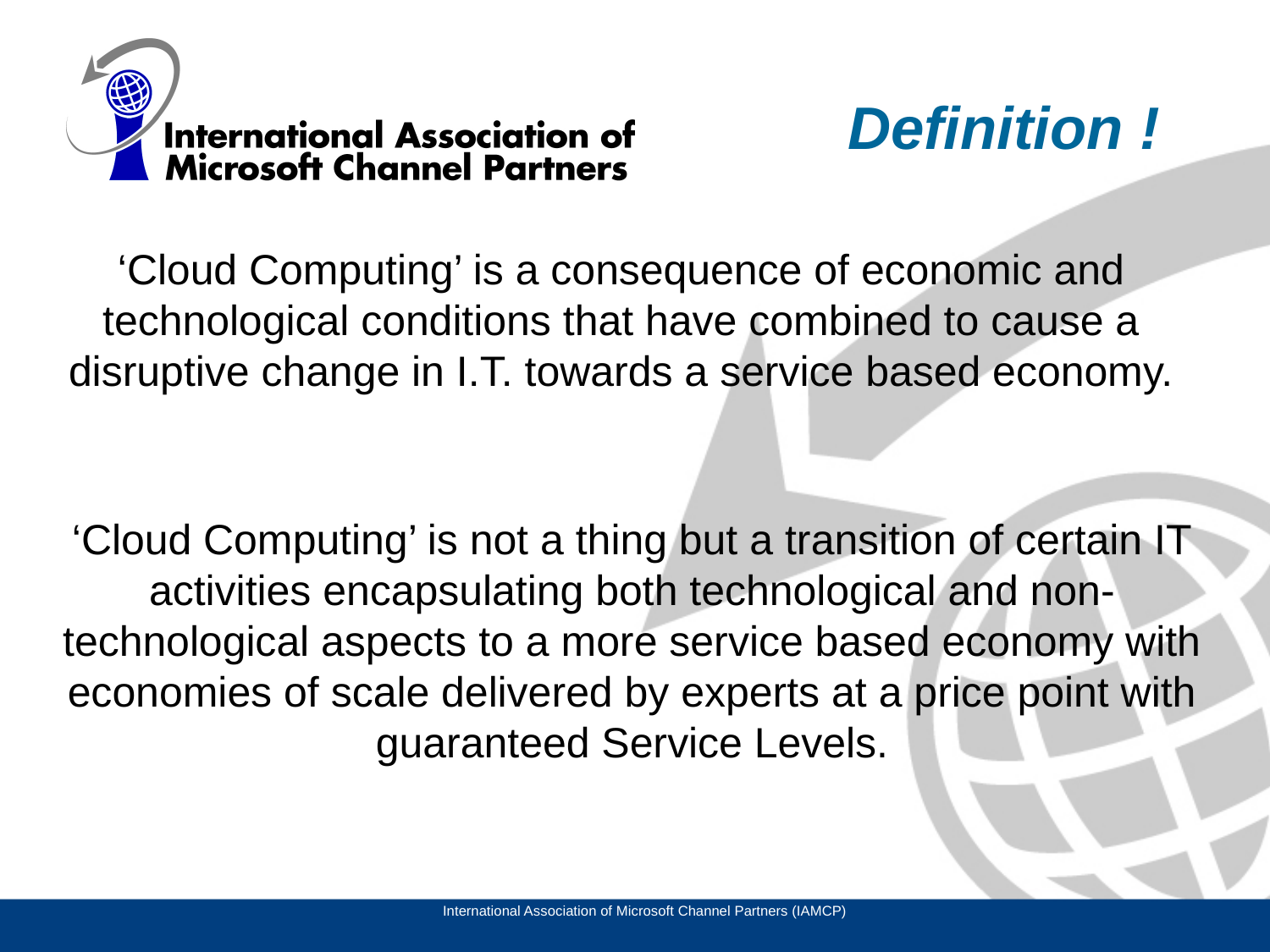

# Definition !
‘Cloud Computing’ is a consequence of economic and technological conditions that have combined to cause a disruptive change in I.T. towards a service based economy.
‘Cloud Computing’ is not a thing but a transition of certain IT activities encapsulating both technological and non-technological aspects to a more service based economy with economies of scale delivered by experts at a price point with guaranteed Service Levels.
International Association of Microsoft Channel Partners (IAMCP)